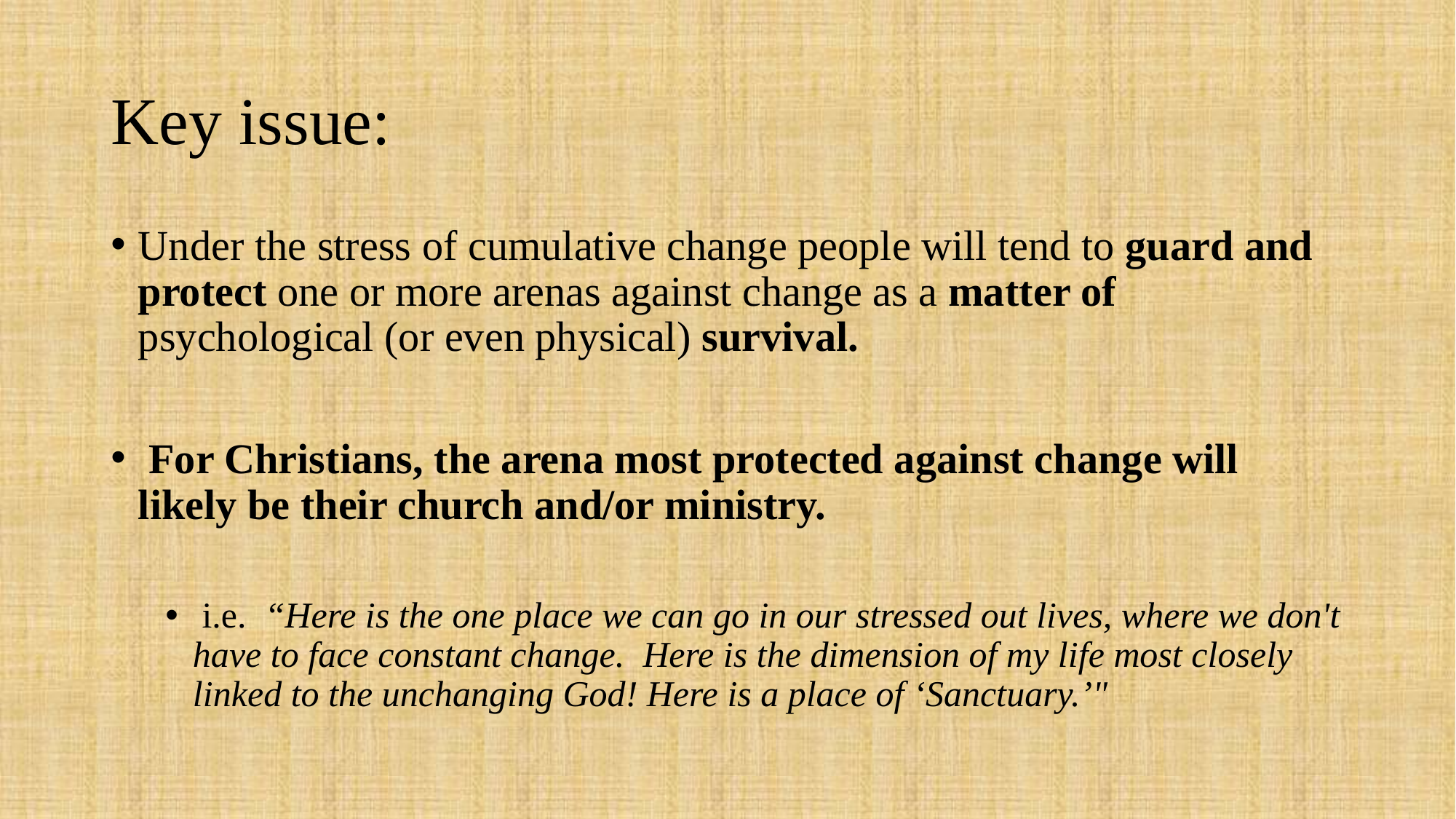

# Key issue:
Under the stress of cumulative change people will tend to guard and protect one or more arenas against change as a matter of psychological (or even physical) survival.

 For Christians, the arena most protected against change will likely be their church and/or ministry.

 i.e.  “Here is the one place we can go in our stressed out lives, where we don't have to face constant change.  Here is the dimension of my life most closely linked to the unchanging God! Here is a place of ‘Sanctuary.’"